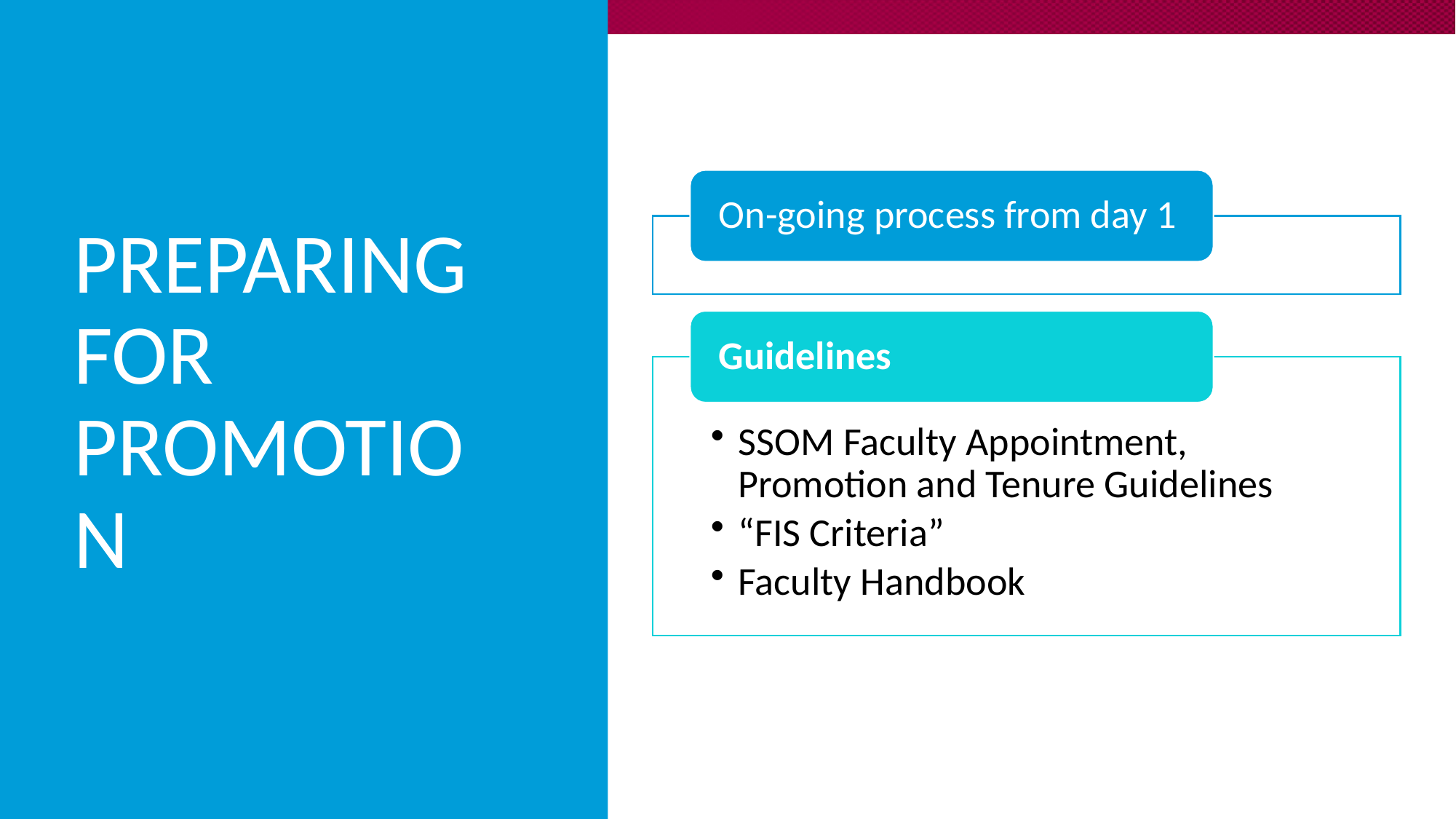

# Preparing for promotion
On-going process from day 1
SSOM Faculty Appointment, Promotion and Tenure Guidelines
“FIS Criteria”
Faculty Handbook
Guidelines